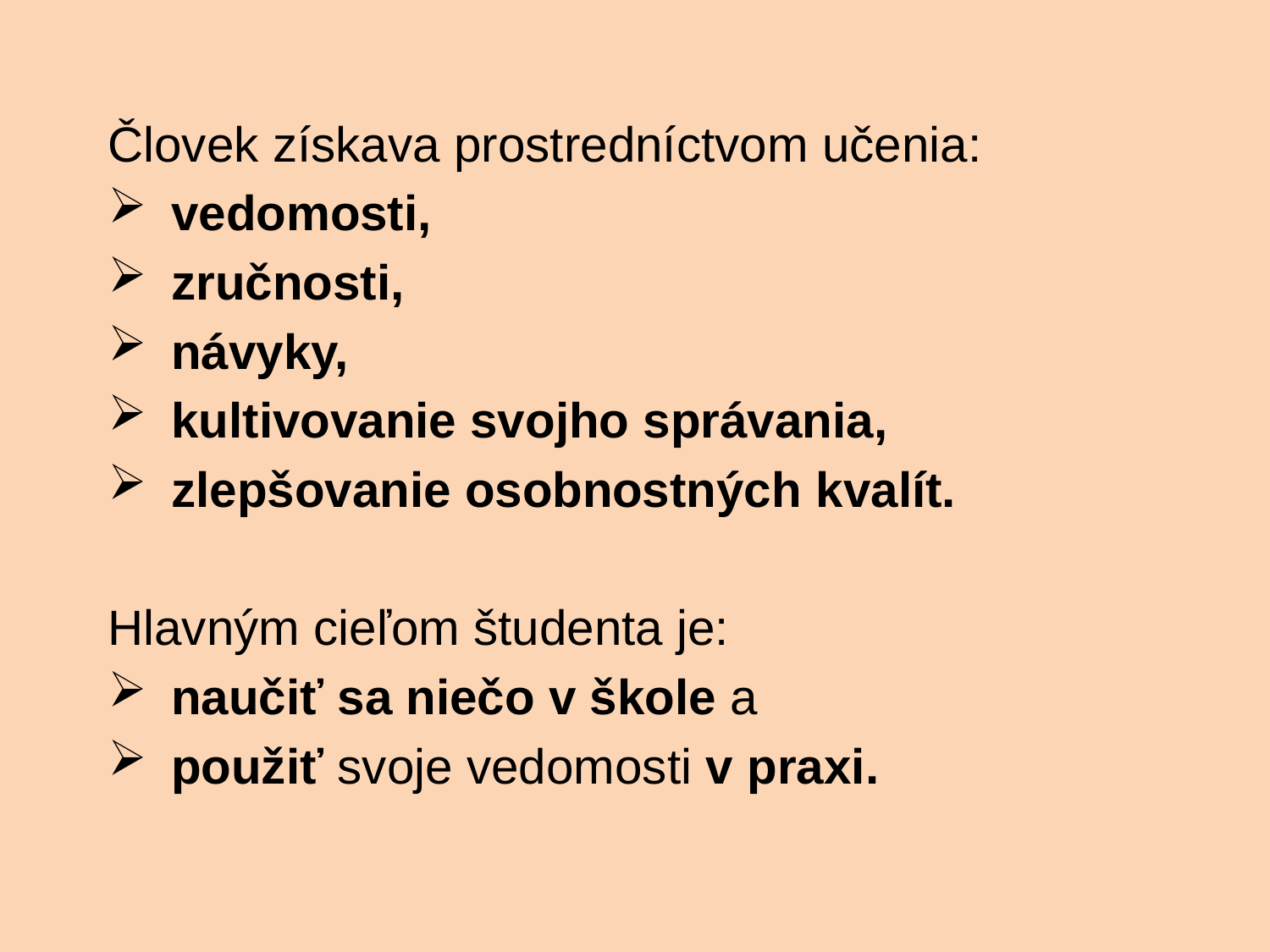

Človek získava prostredníctvom učenia:
vedomosti,
zručnosti,
návyky,
kultivovanie svojho správania,
zlepšovanie osobnostných kvalít.

Hlavným cieľom študenta je:
naučiť sa niečo v škole a
použiť svoje vedomosti v praxi.